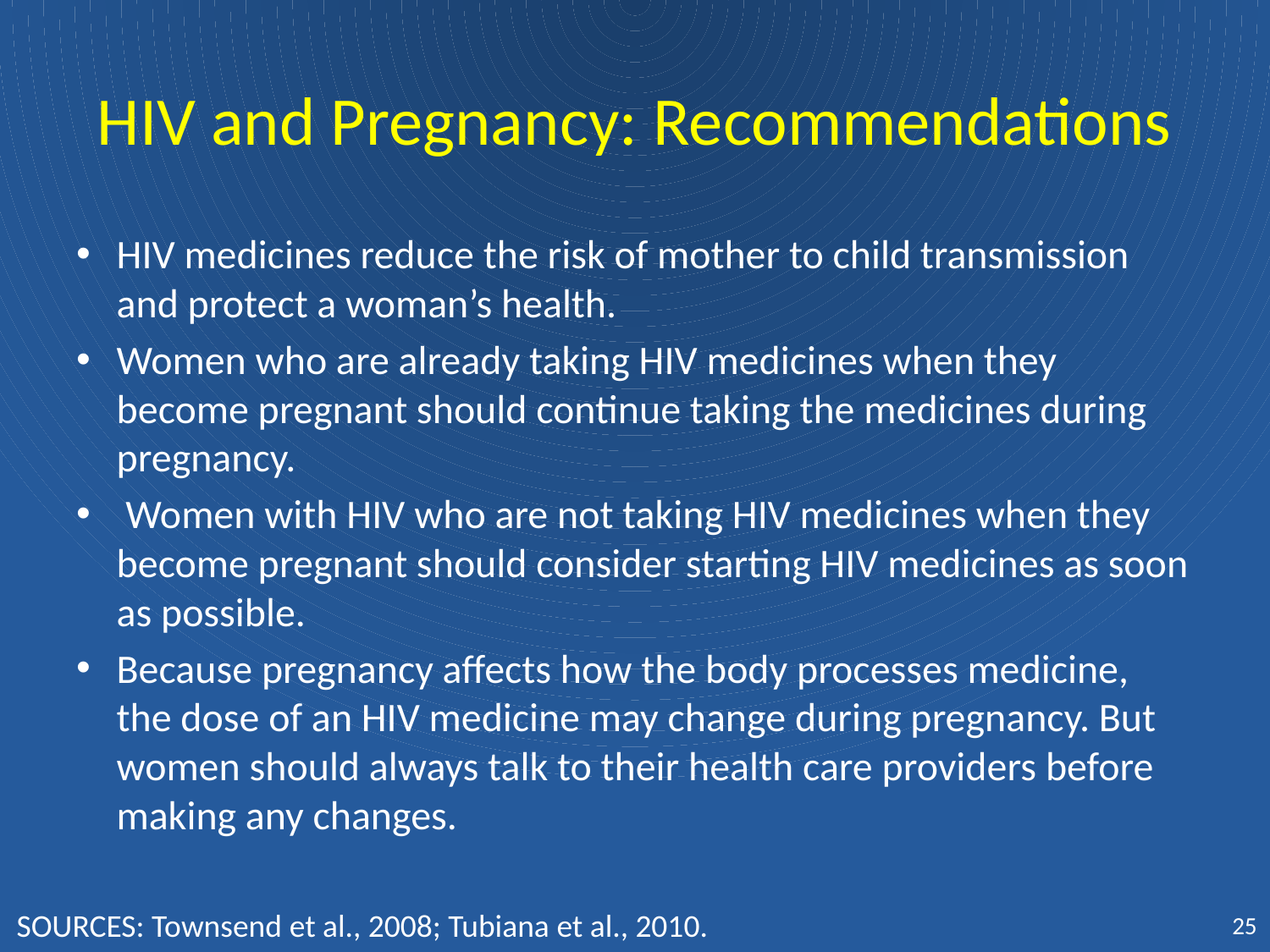

# HIV and Pregnancy: Recommendations
HIV medicines reduce the risk of mother to child transmission and protect a woman’s health.
Women who are already taking HIV medicines when they become pregnant should continue taking the medicines during pregnancy.
 Women with HIV who are not taking HIV medicines when they become pregnant should consider starting HIV medicines as soon as possible.
Because pregnancy affects how the body processes medicine, the dose of an HIV medicine may change during pregnancy. But women should always talk to their health care providers before making any changes.

SOURCES: Townsend et al., 2008; Tubiana et al., 2010.
25